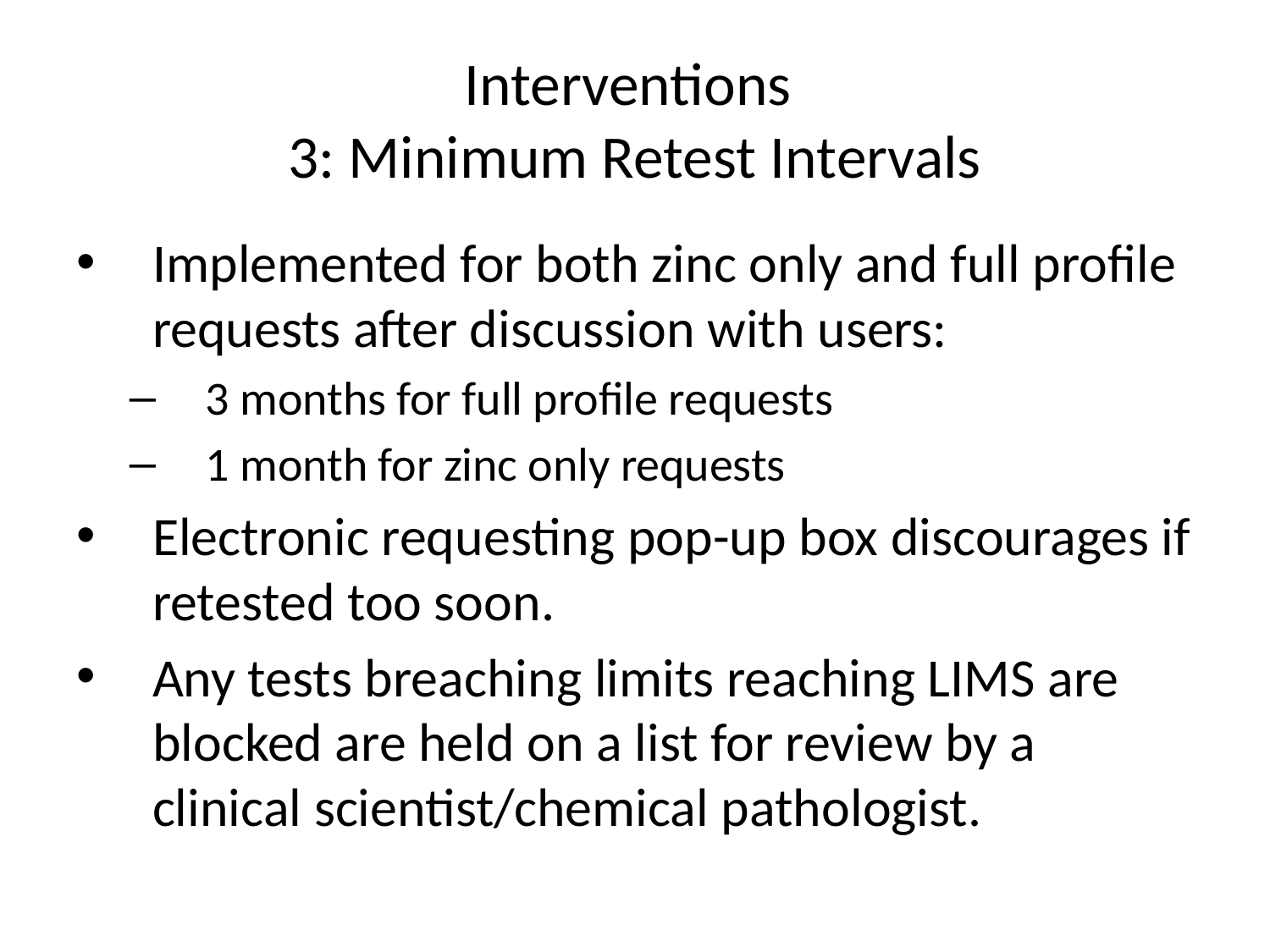

# Interventions 3: Minimum Retest Intervals
Implemented for both zinc only and full profile requests after discussion with users:
3 months for full profile requests
1 month for zinc only requests
Electronic requesting pop-up box discourages if retested too soon.
Any tests breaching limits reaching LIMS are blocked are held on a list for review by a clinical scientist/chemical pathologist.